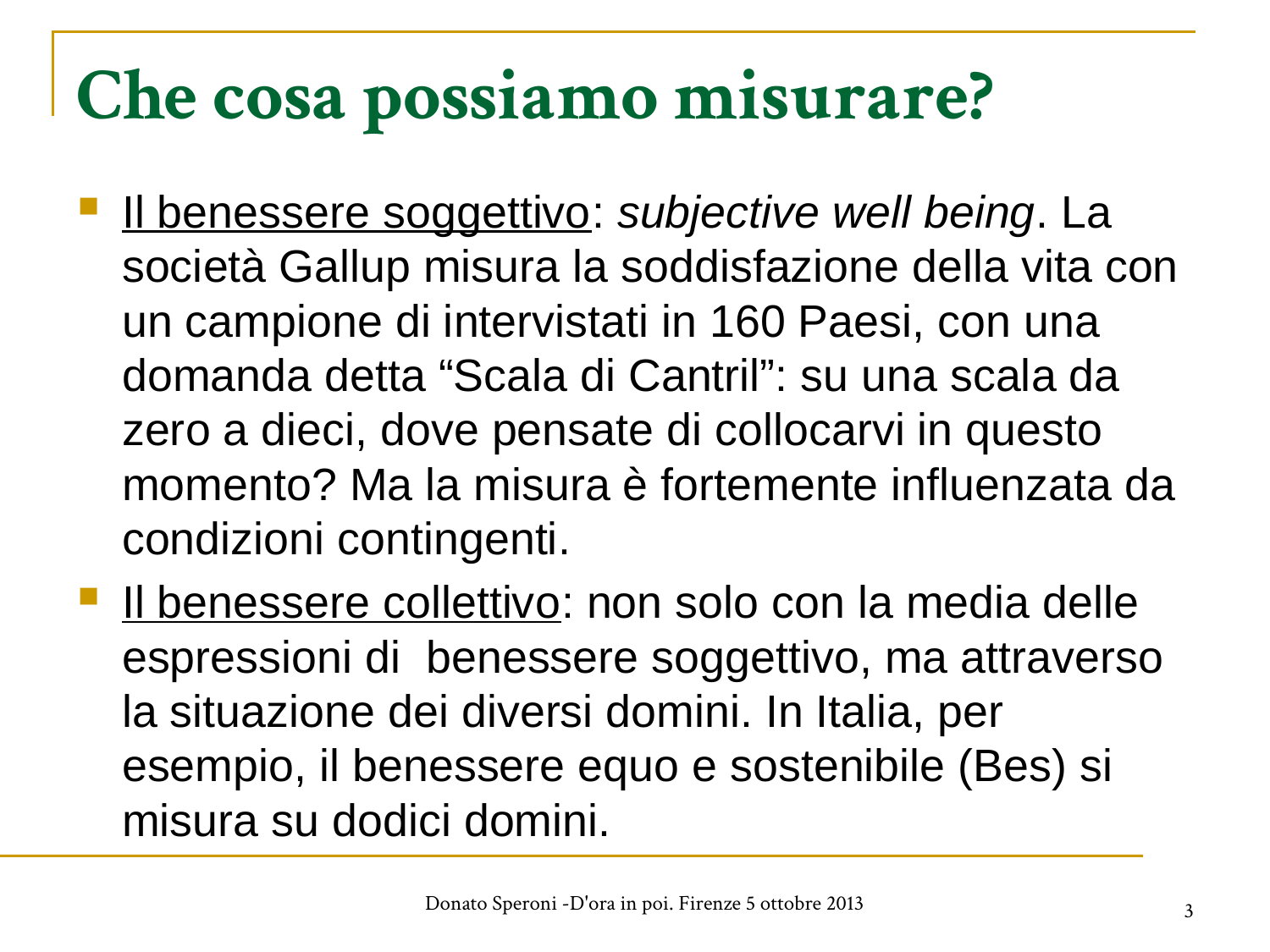

# Che cosa possiamo misurare?
Il benessere soggettivo: subjective well being. La società Gallup misura la soddisfazione della vita con un campione di intervistati in 160 Paesi, con una domanda detta “Scala di Cantril”: su una scala da zero a dieci, dove pensate di collocarvi in questo momento? Ma la misura è fortemente influenzata da condizioni contingenti.
Il benessere collettivo: non solo con la media delle espressioni di  benessere soggettivo, ma attraverso la situazione dei diversi domini. In Italia, per esempio, il benessere equo e sostenibile (Bes) si misura su dodici domini.

3
Donato Speroni -D'ora in poi. Firenze 5 ottobre 2013